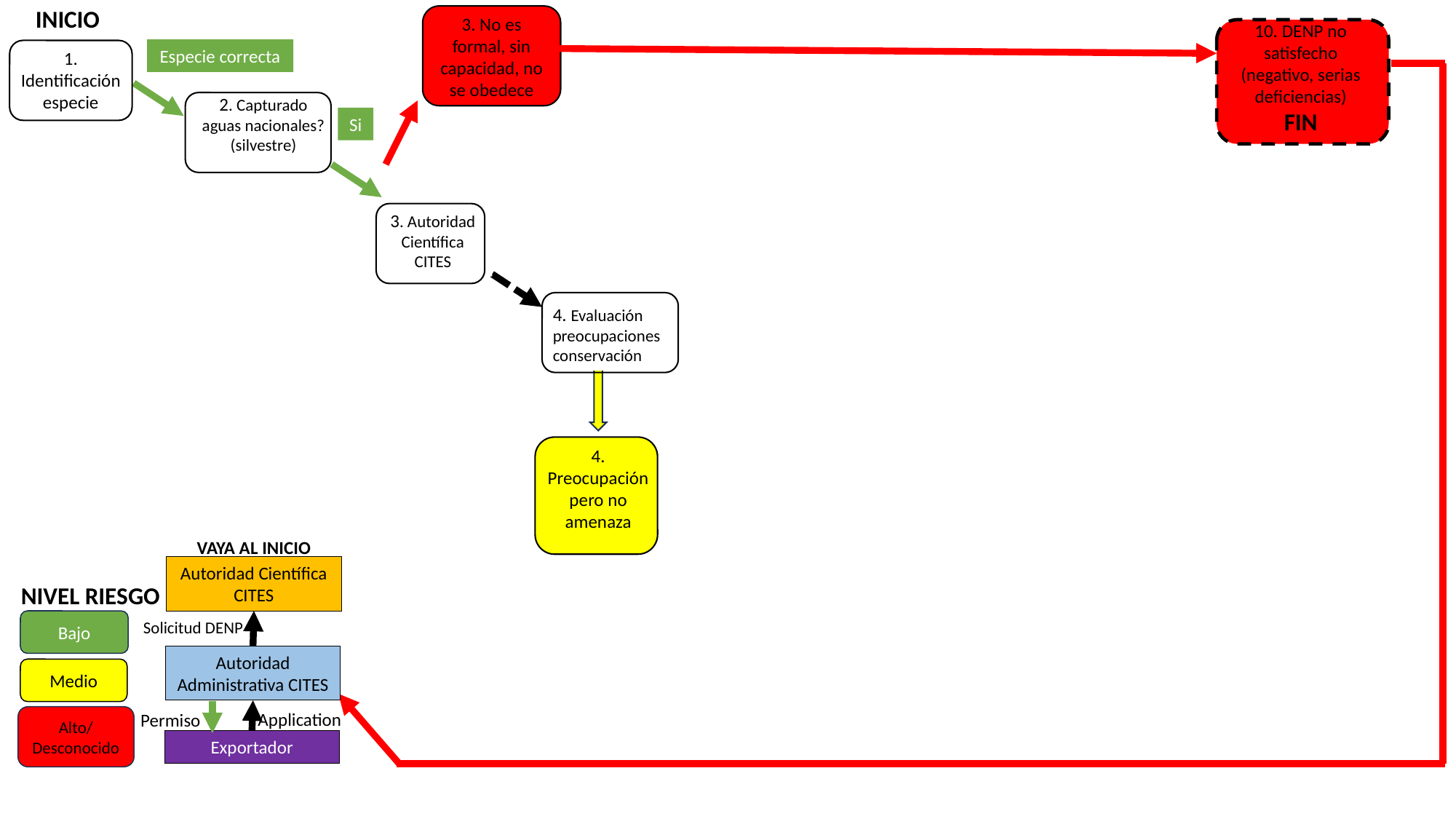

INICIO

3. No es formal, sin capacidad, no se obedece
10. DENP no satisfecho
(negativo, serias deficiencias)
FIN

Especie correcta

1. Identificación especie
2. Capturado aguas nacionales? (silvestre)

Si

3. Autoridad Científica CITES

4. Evaluación preocupaciones conservación

4. Preocupación pero no amenaza
VAYA AL INICIO
Autoridad Científica CITES
NIVEL RIESGO
Bajo
Solicitud DENP
Autoridad Administrativa CITES
Medio
Application
Permiso
Alto/ Desconocido
Exportador